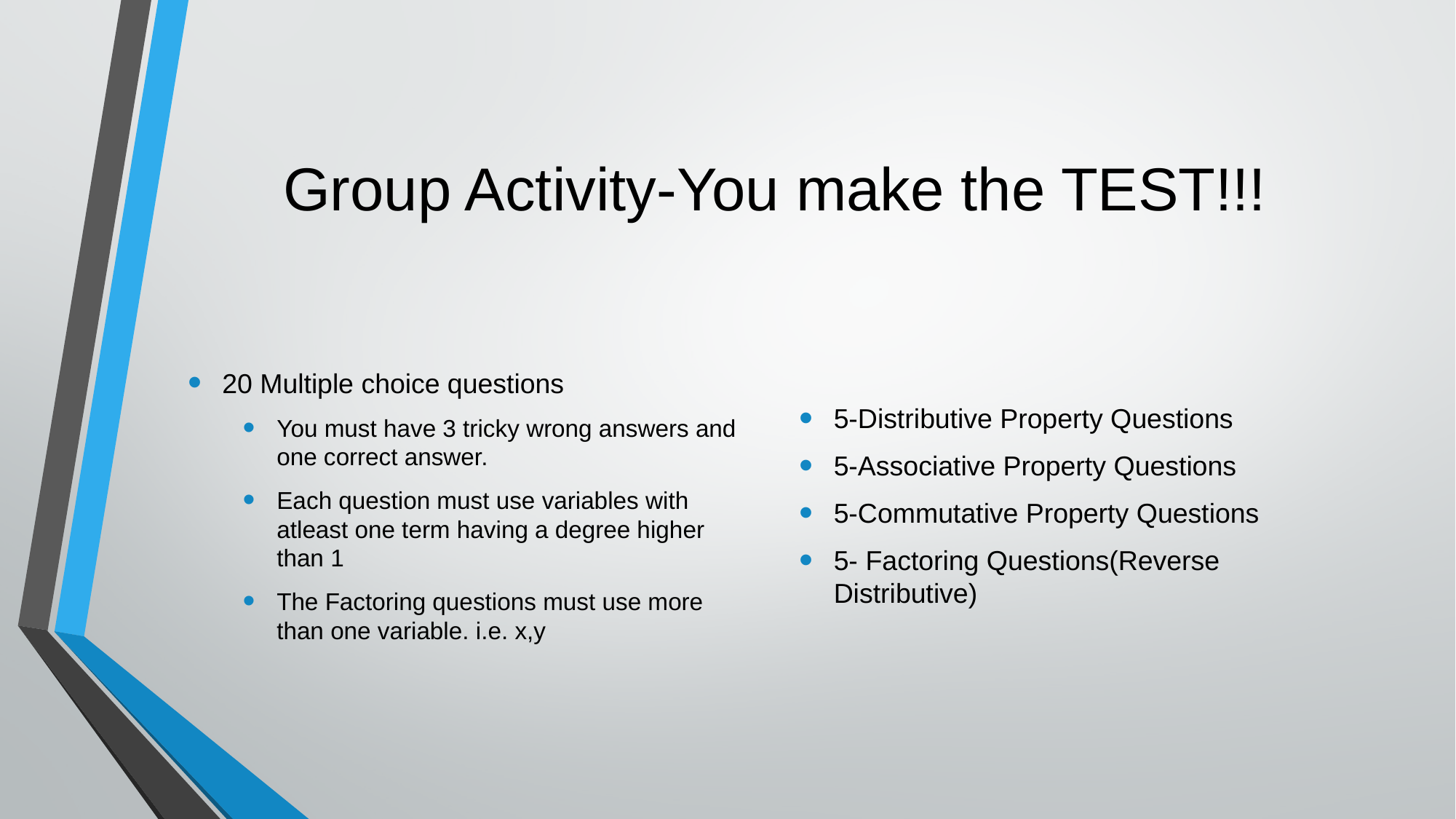

# Group Activity-You make the TEST!!!
20 Multiple choice questions
You must have 3 tricky wrong answers and one correct answer.
Each question must use variables with atleast one term having a degree higher than 1
The Factoring questions must use more than one variable. i.e. x,y
5-Distributive Property Questions
5-Associative Property Questions
5-Commutative Property Questions
5- Factoring Questions(Reverse Distributive)